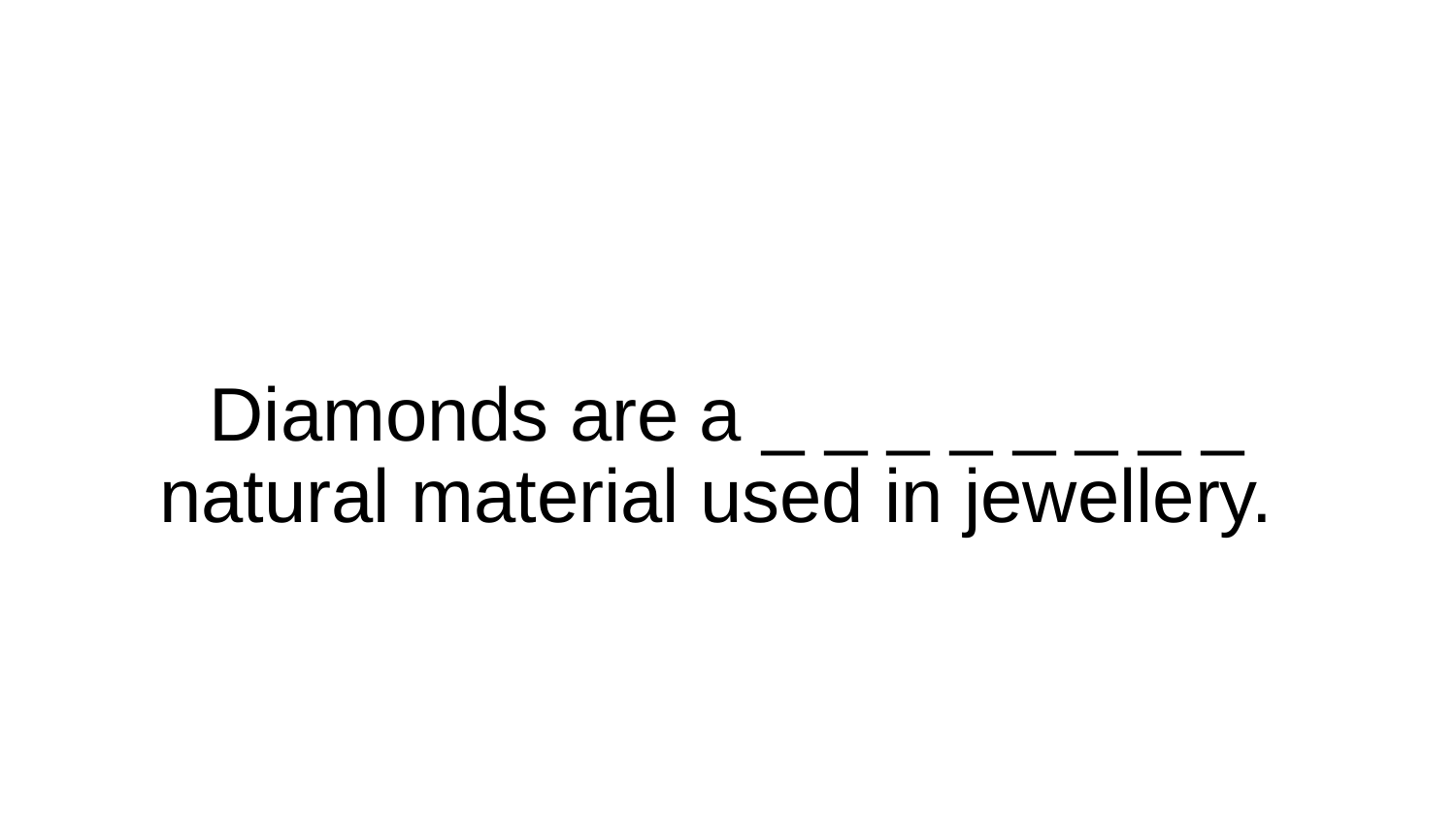

# Diamonds are a _ _ _ _ _ _ _ _ natural material used in jewellery.